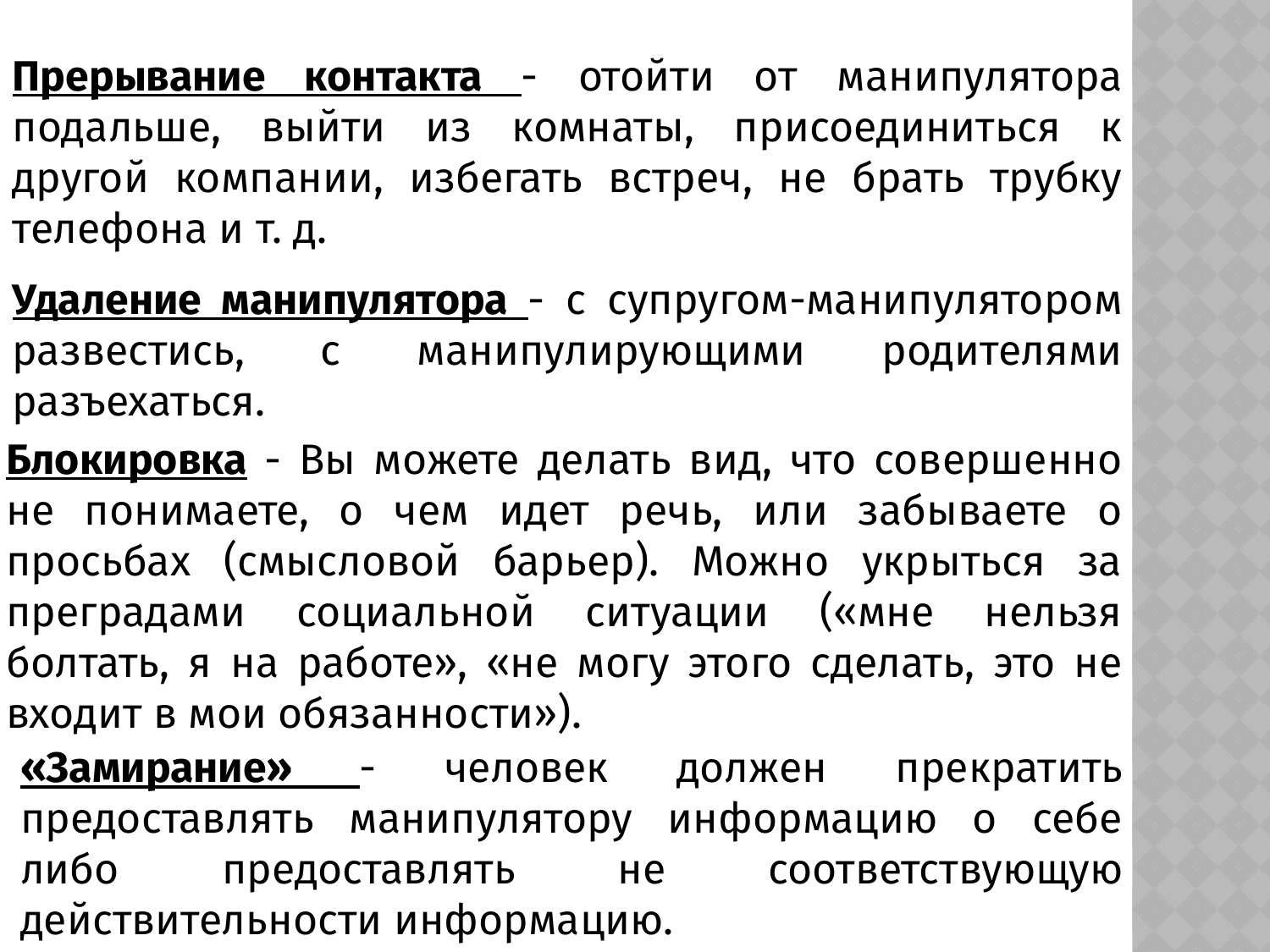

Прерывание контакта - отойти от манипулятора подальше, выйти из комнаты, присоединиться к другой компании, избегать встреч, не брать трубку телефона и т. д.
Удаление манипулятора - с супругом-манипулятором развестись, с манипулирующими родителями разъехаться.
Блокировка - Вы можете делать вид, что совершенно не понимаете, о чем идет речь, или забываете о просьбах (смысловой барьер). Можно укрыться за преградами социальной ситуации («мне нельзя болтать, я на работе», «не могу этого сделать, это не входит в мои обязанности»).
«Замирание» - человек должен прекратить предоставлять манипулятору информацию о себе либо предоставлять не соответствующую действительности информацию.